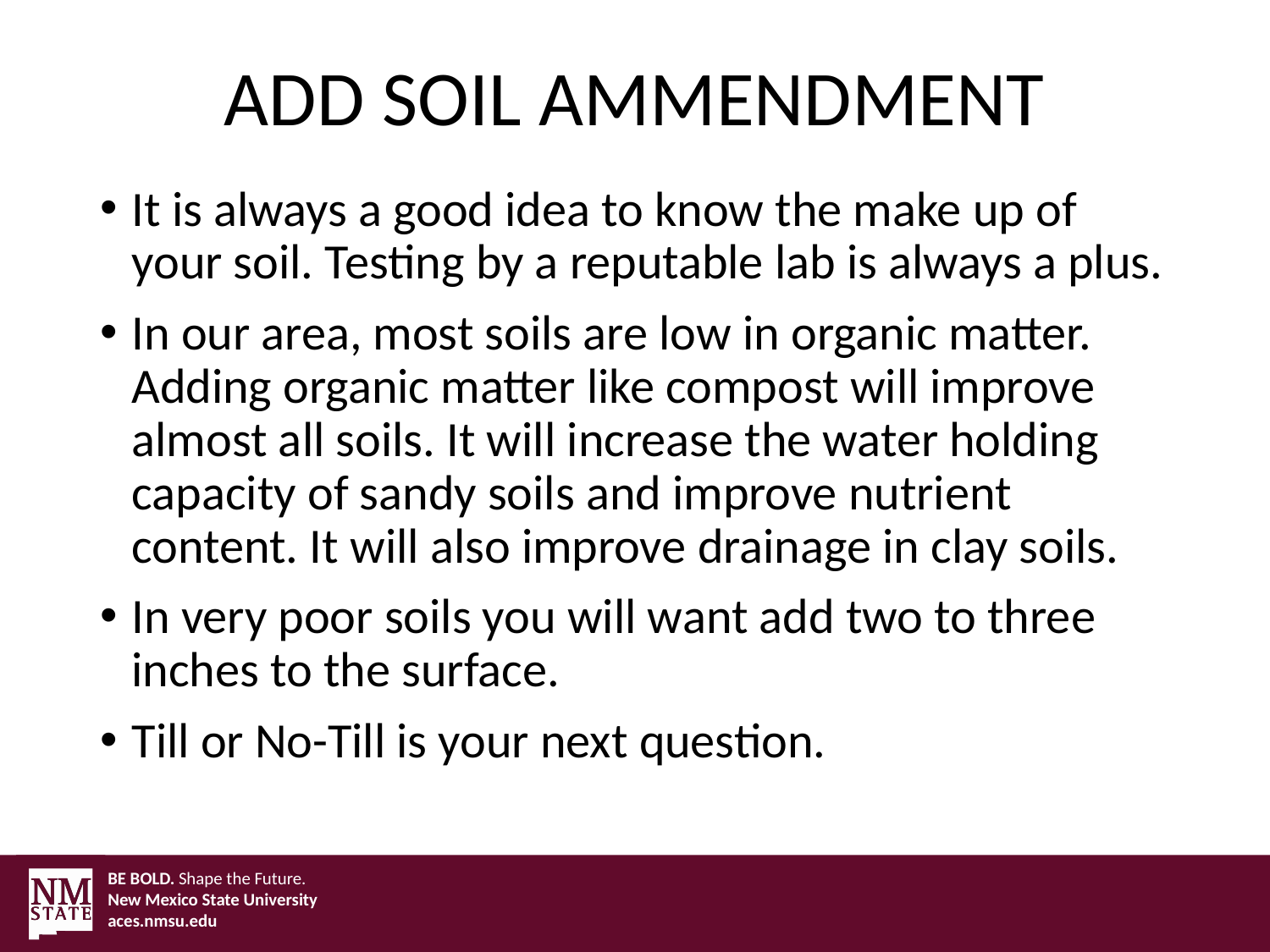

# ADD SOIL AMMENDMENT
It is always a good idea to know the make up of your soil. Testing by a reputable lab is always a plus.
In our area, most soils are low in organic matter. Adding organic matter like compost will improve almost all soils. It will increase the water holding capacity of sandy soils and improve nutrient content. It will also improve drainage in clay soils.
In very poor soils you will want add two to three inches to the surface.
Till or No-Till is your next question.